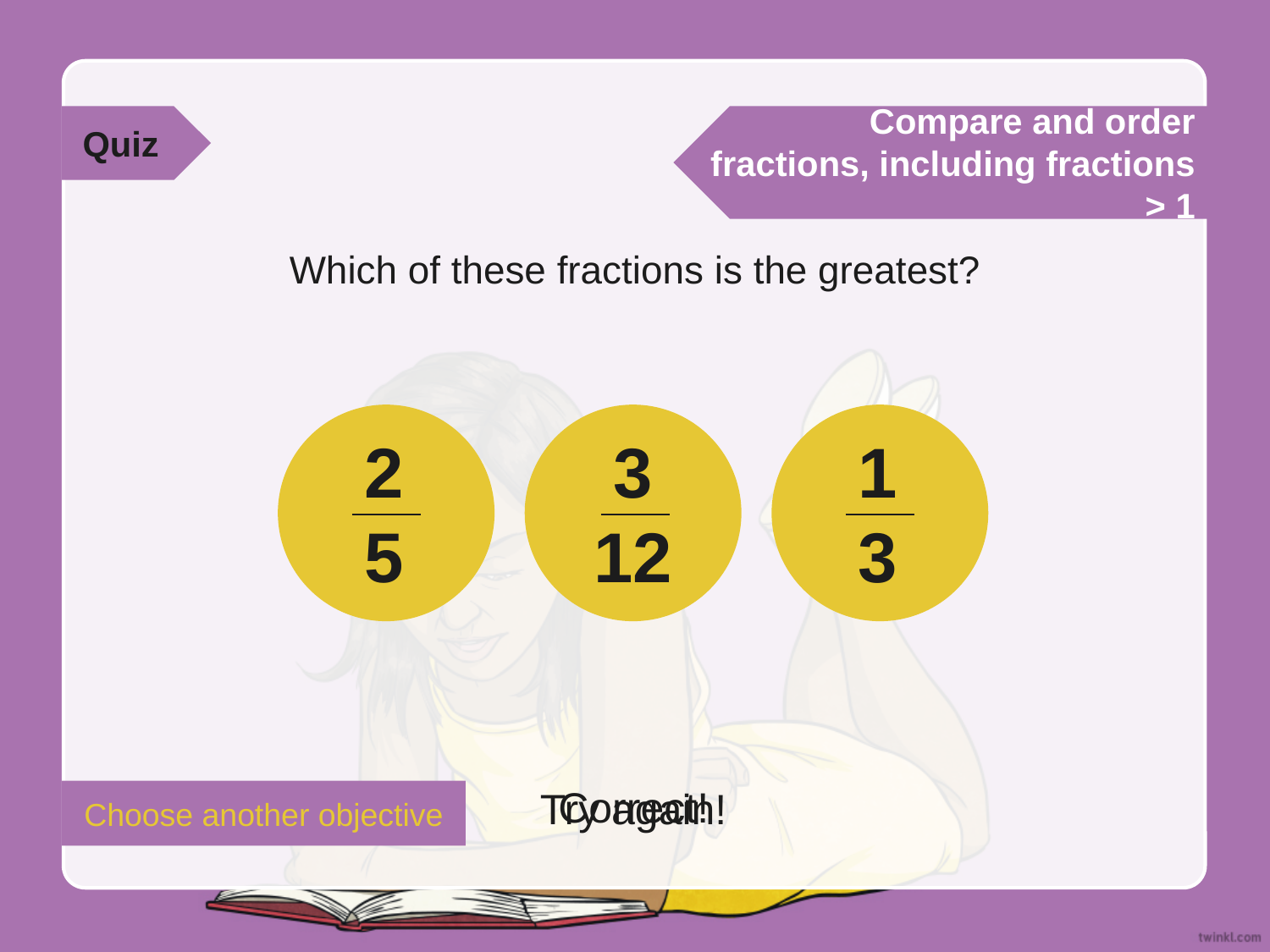

Quiz
Compare and order fractions, including fractions > 1
Which of these fractions is the greatest?

3
12

1
3
2
5
Correct!
Try again!
Choose another objective